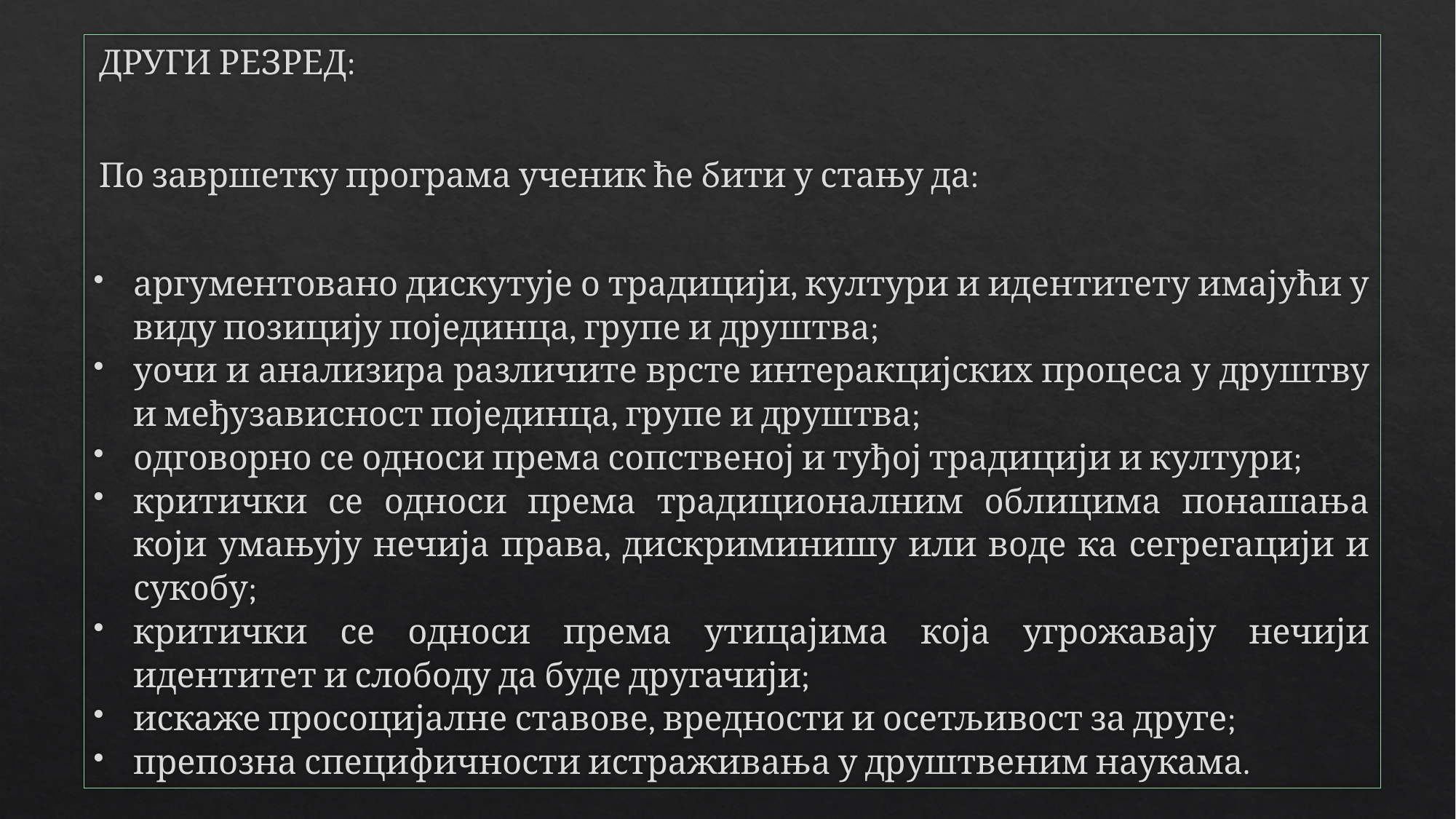

ДРУГИ РЕЗРЕД:

По завршетку програма ученик ће бити у стању да:

аргументовано дискутује о традицији, култури и идентитету имајући у виду позицију појединца, групе и друштва;
уочи и анализира различите врсте интеракцијских процеса у друштву и међузависност појединца, групе и друштва;
одговорно се односи према сопственој и туђој традицији и култури;
критички се односи према традиционалним облицима понашања који умањују нечија права, дискриминишу или воде ка сегрегацији и сукобу;
критички се односи према утицајима која угрожавају нечији идентитет и слободу да буде другачији;
искаже просоцијалне ставове, вредности и осетљивост за друге;
препозна специфичности истраживања у друштвеним наукама.